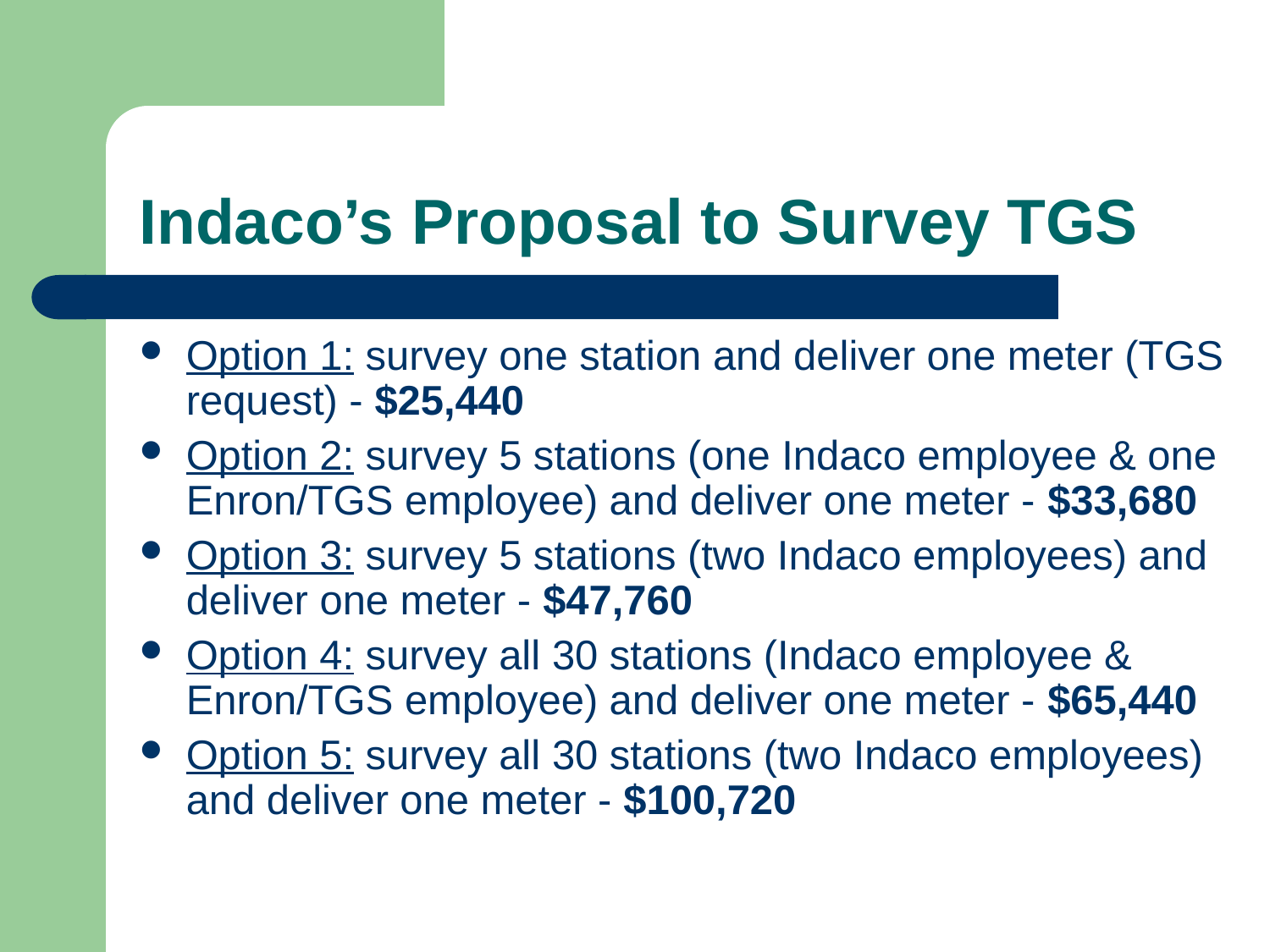

# Indaco’s Proposal to Survey TGS
Option 1: survey one station and deliver one meter (TGS request) - $25,440
Option 2: survey 5 stations (one Indaco employee & one Enron/TGS employee) and deliver one meter - $33,680
Option 3: survey 5 stations (two Indaco employees) and deliver one meter - $47,760
Option 4: survey all 30 stations (Indaco employee & Enron/TGS employee) and deliver one meter - $65,440
Option 5: survey all 30 stations (two Indaco employees) and deliver one meter - $100,720